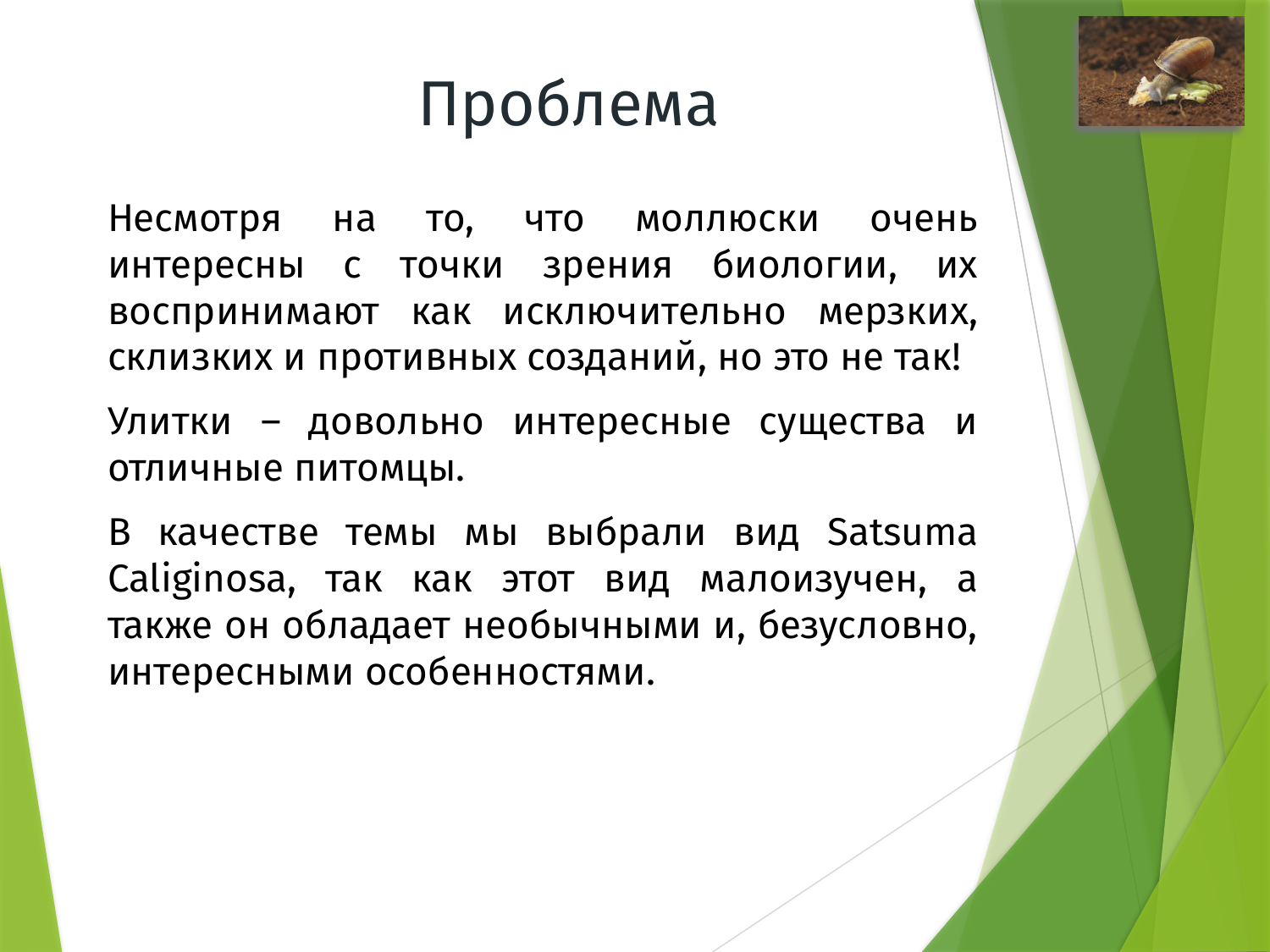

# Проблема
Несмотря на то, что моллюски очень интересны с точки зрения биологии, их воспринимают как исключительно мерзких, склизких и противных созданий, но это не так!
Улитки – довольно интересные существа и отличные питомцы.
В качестве темы мы выбрали вид Satsuma Caliginosa, так как этот вид малоизучен, а также он обладает необычными и, безусловно, интересными особенностями.